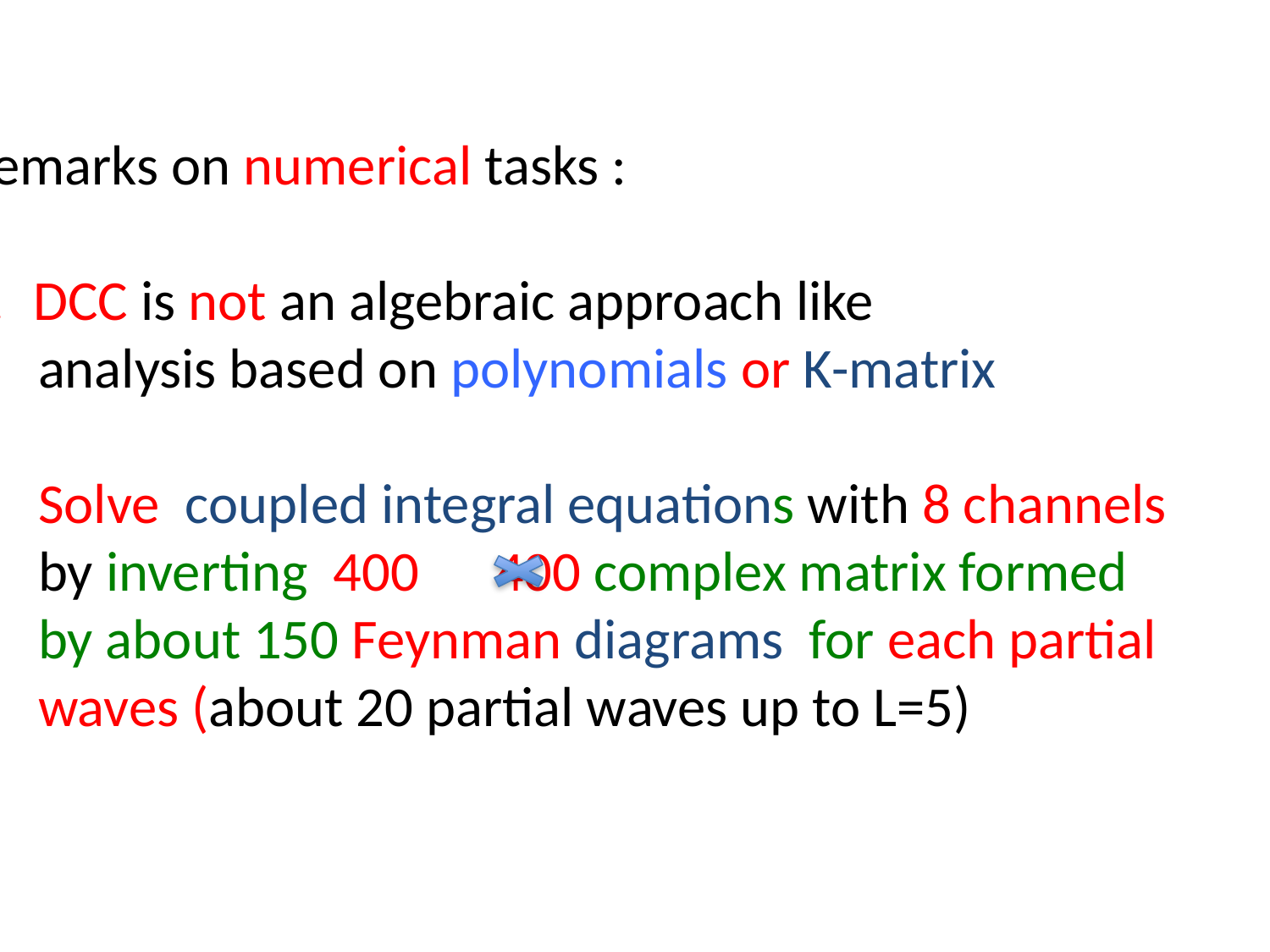

Remarks on numerical tasks :

DCC is not an algebraic approach like
      analysis based on polynomials or K-matrix

      Solve  coupled integral equations with 8 channels
      by inverting  400      400 complex matrix formed
      by about 150 Feynman diagrams  for each partial
      waves (about 20 partial waves up to L=5)